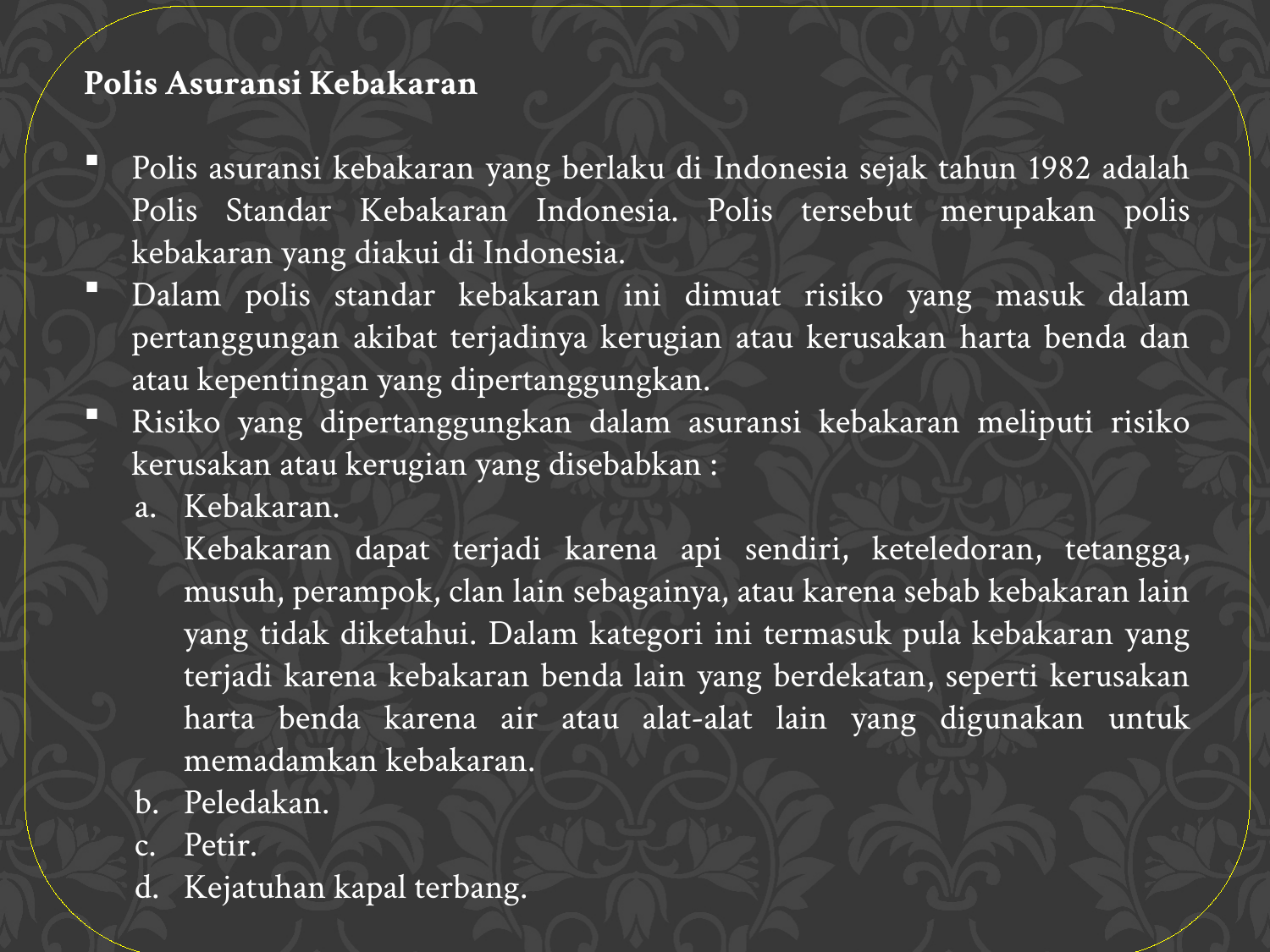

Polis Asuransi Kebakaran

Polis asuransi kebakaran yang berlaku di Indonesia sejak tahun 1982 adalah Polis Standar Kebakaran Indonesia. Polis tersebut merupakan polis kebakaran yang diakui di Indonesia.
Dalam polis standar kebakaran ini dimuat risiko yang masuk dalam pertanggungan akibat terjadinya kerugian atau kerusakan harta benda dan atau kepentingan yang dipertanggungkan.
Risiko yang dipertanggungkan dalam asuransi kebakaran meliputi risiko kerusakan atau kerugian yang disebabkan :
a. 	Kebakaran.
	Kebakaran dapat terjadi karena api sendiri, keteledoran, tetangga, musuh, perampok, clan lain sebagainya, atau karena sebab kebakaran lain yang tidak diketahui. Dalam kategori ini termasuk pula kebakaran yang terjadi karena kebakaran benda lain yang berdekatan, seperti kerusakan harta benda karena air atau alat-alat lain yang digunakan untuk memadamkan kebakaran.
b. 	Peledakan.
c. 	Petir.
d. 	Kejatuhan kapal terbang.